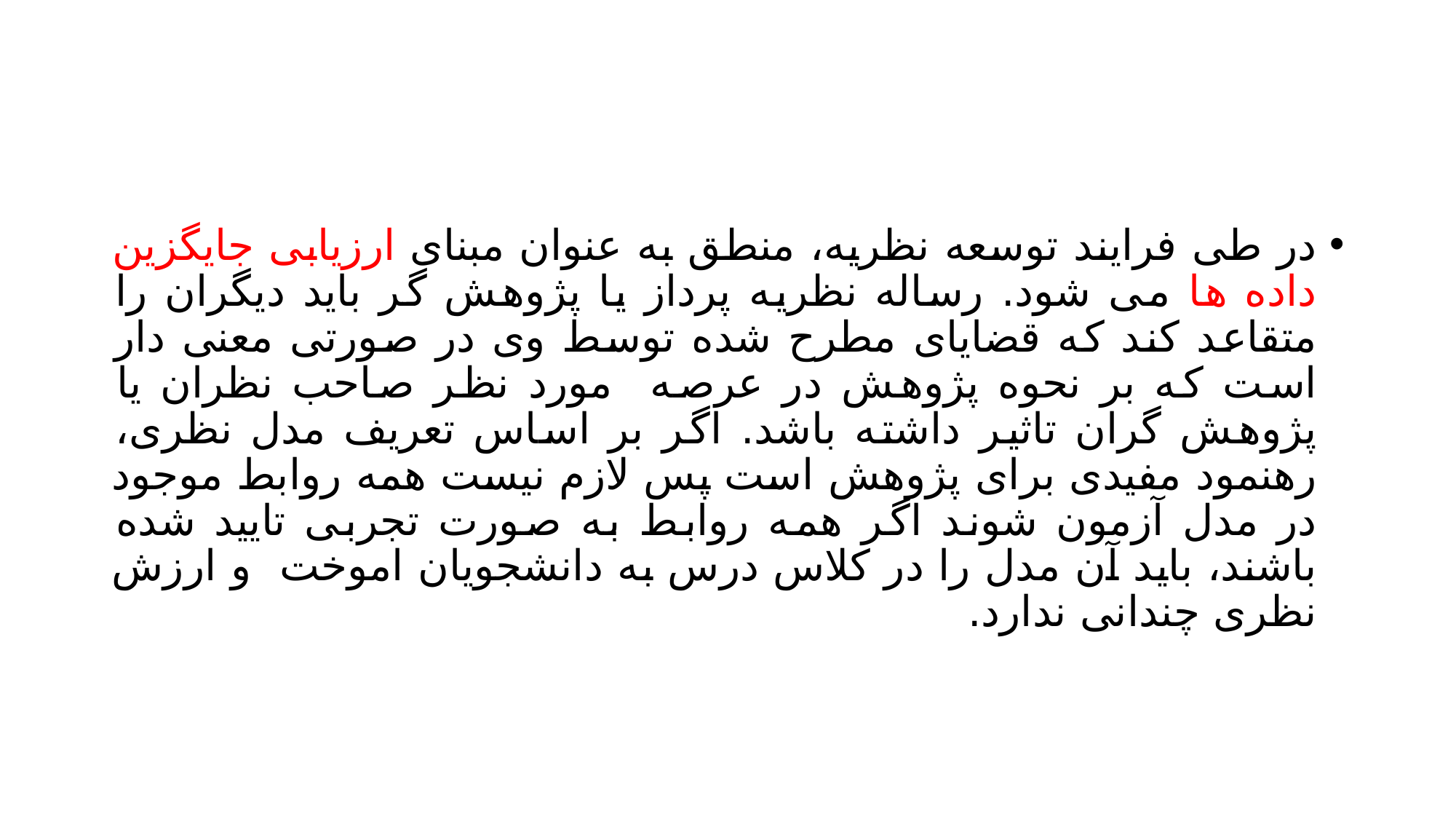

#
در طی فرایند توسعه نظریه، منطق به عنوان مبنای ارزیابی جایگزین داده ها می شود. رساله نظریه پرداز یا پژوهش گر باید دیگران را متقاعد کند که قضایای مطرح شده توسط وی در صورتی معنی دار است که بر نحوه پژوهش در عرصه  مورد نظر صاحب نظران یا پژوهش گران تاثیر داشته باشد. اگر بر اساس تعریف مدل نظری، رهنمود مفیدی برای پژوهش است پس لازم نیست همه روابط موجود در مدل آزمون شوند اگر همه روابط به صورت تجربی تایید شده باشند، باید آن مدل را در کلاس درس به دانشجویان اموخت  و ارزش نظری چندانی ندارد.